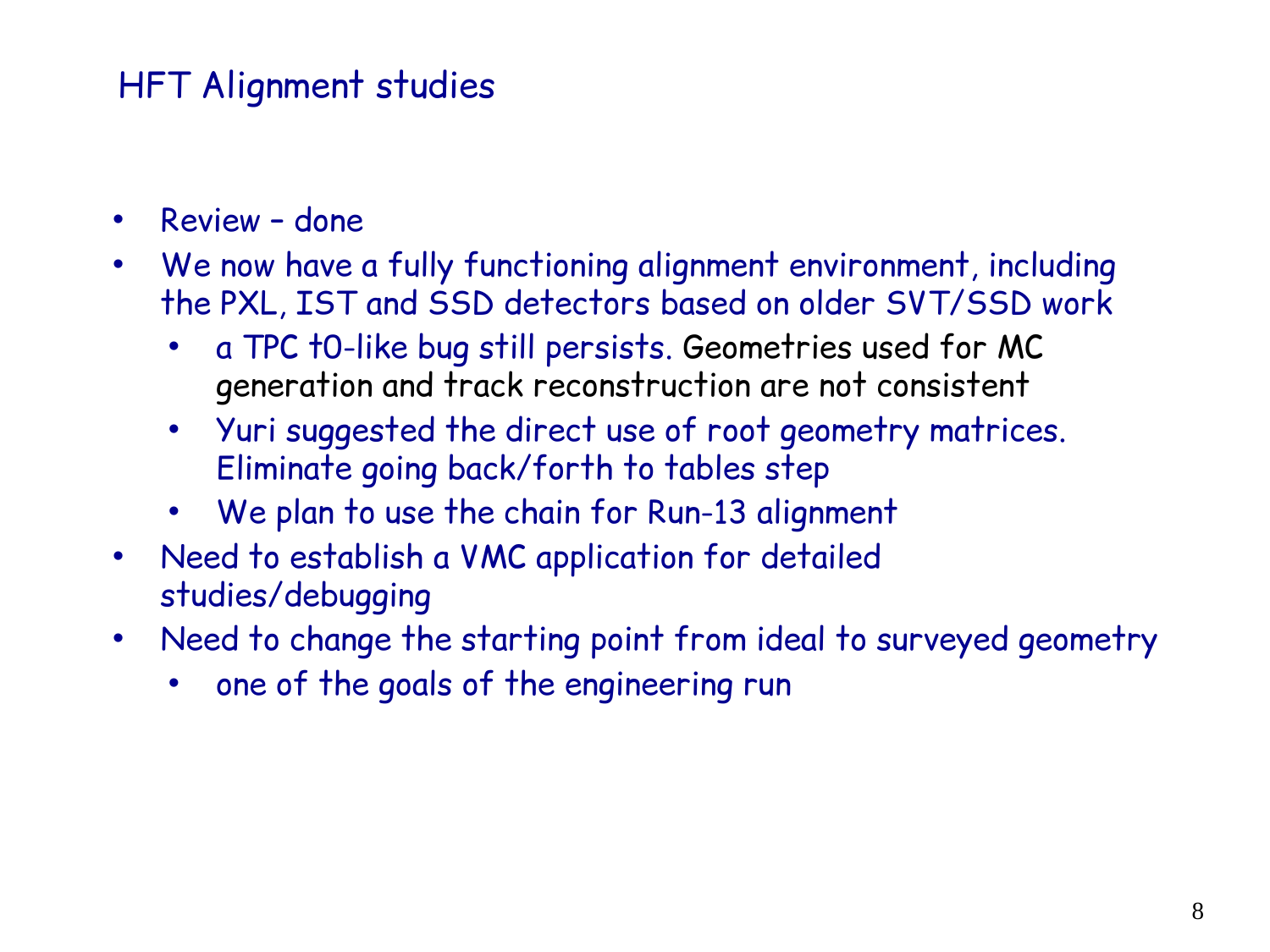

HFT Alignment studies

Review – done
We now have a fully functioning alignment environment, including the PXL, IST and SSD detectors based on older SVT/SSD work
a TPC t0-like bug still persists. Geometries used for MC generation and track reconstruction are not consistent
Yuri suggested the direct use of root geometry matrices. Eliminate going back/forth to tables step
We plan to use the chain for Run-13 alignment
Need to establish a VMC application for detailed studies/debugging
Need to change the starting point from ideal to surveyed geometry
one of the goals of the engineering run
8